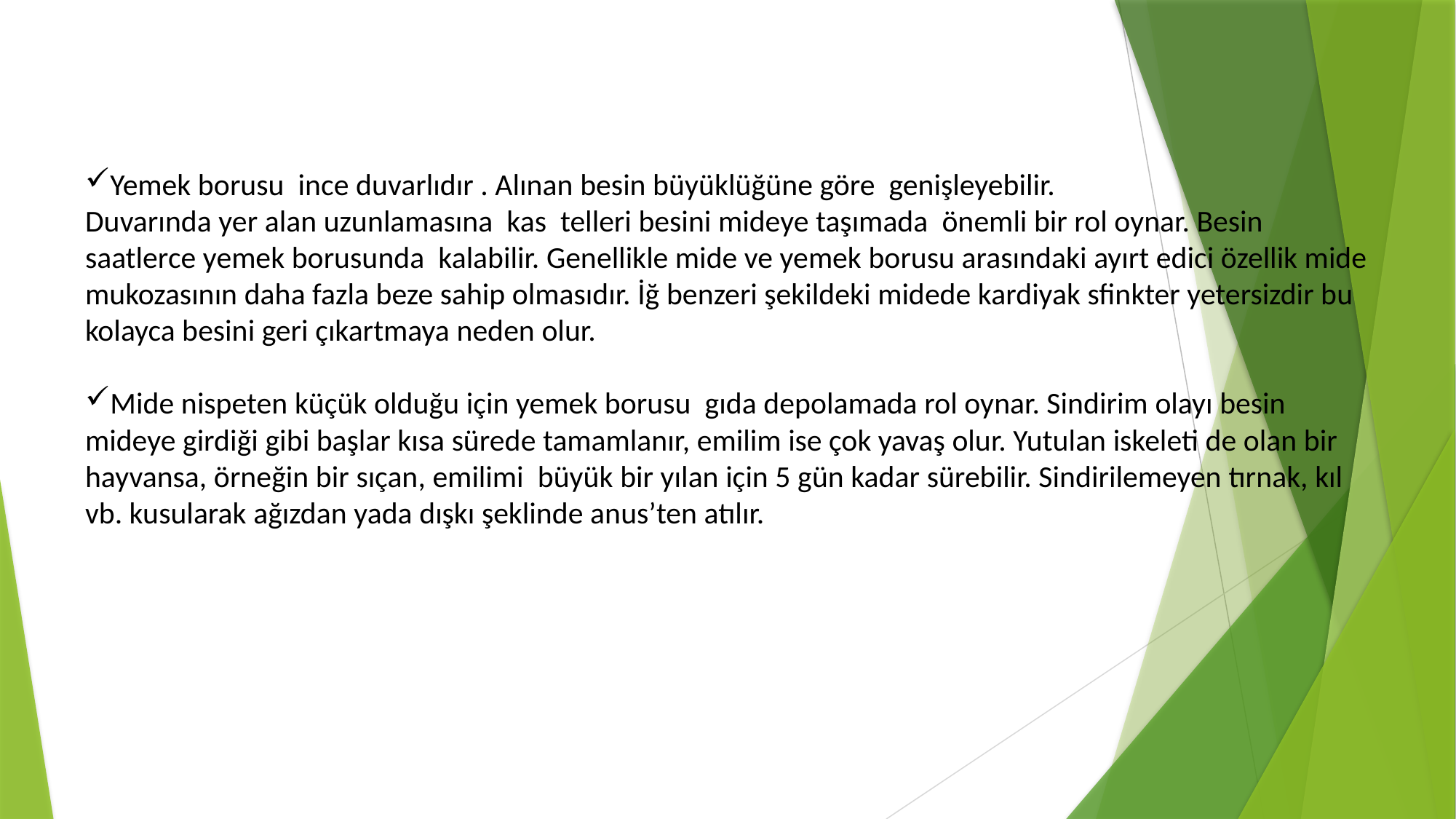

Yemek borusu  ince duvarlıdır . Alınan besin büyüklüğüne göre  genişleyebilir.
Duvarında yer alan uzunlamasına  kas  telleri besini mideye taşımada  önemli bir rol oynar. Besin saatlerce yemek borusunda  kalabilir. Genellikle mide ve yemek borusu arasındaki ayırt edici özellik mide mukozasının daha fazla beze sahip olmasıdır. İğ benzeri şekildeki midede kardiyak sfinkter yetersizdir bu kolayca besini geri çıkartmaya neden olur.

Mide nispeten küçük olduğu için yemek borusu  gıda depolamada rol oynar. Sindirim olayı besin mideye girdiği gibi başlar kısa sürede tamamlanır, emilim ise çok yavaş olur. Yutulan iskeleti de olan bir hayvansa, örneğin bir sıçan, emilimi  büyük bir yılan için 5 gün kadar sürebilir. Sindirilemeyen tırnak, kıl vb. kusularak ağızdan yada dışkı şeklinde anus’ten atılır.